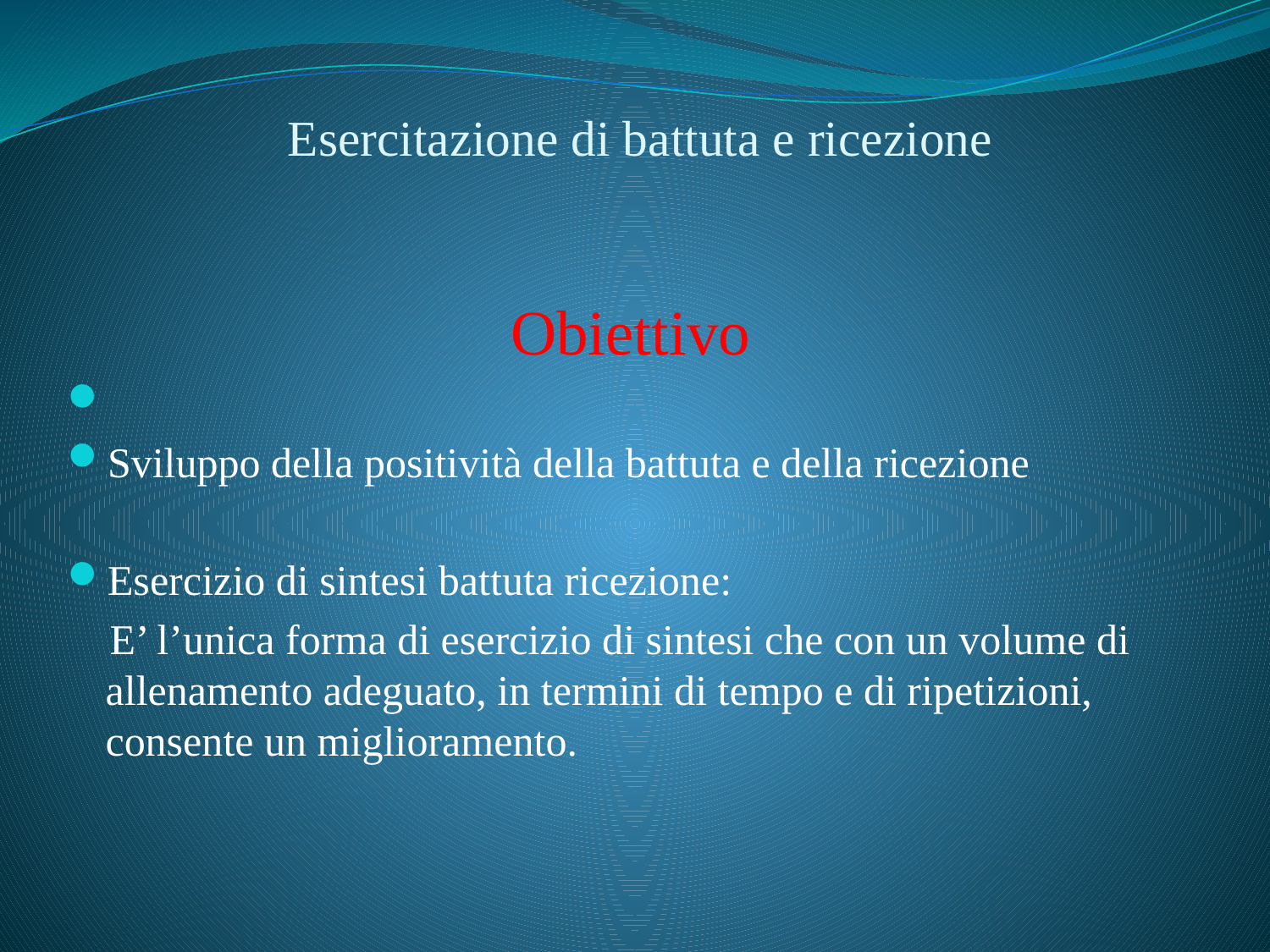

# Esercitazione di battuta e ricezione

Obiettivo

Sviluppo della positività della battuta e della ricezione

Esercizio di sintesi battuta ricezione:
    E’ l’unica forma di esercizio di sintesi che con un volume di allenamento adeguato, in termini di tempo e di ripetizioni, consente un miglioramento.